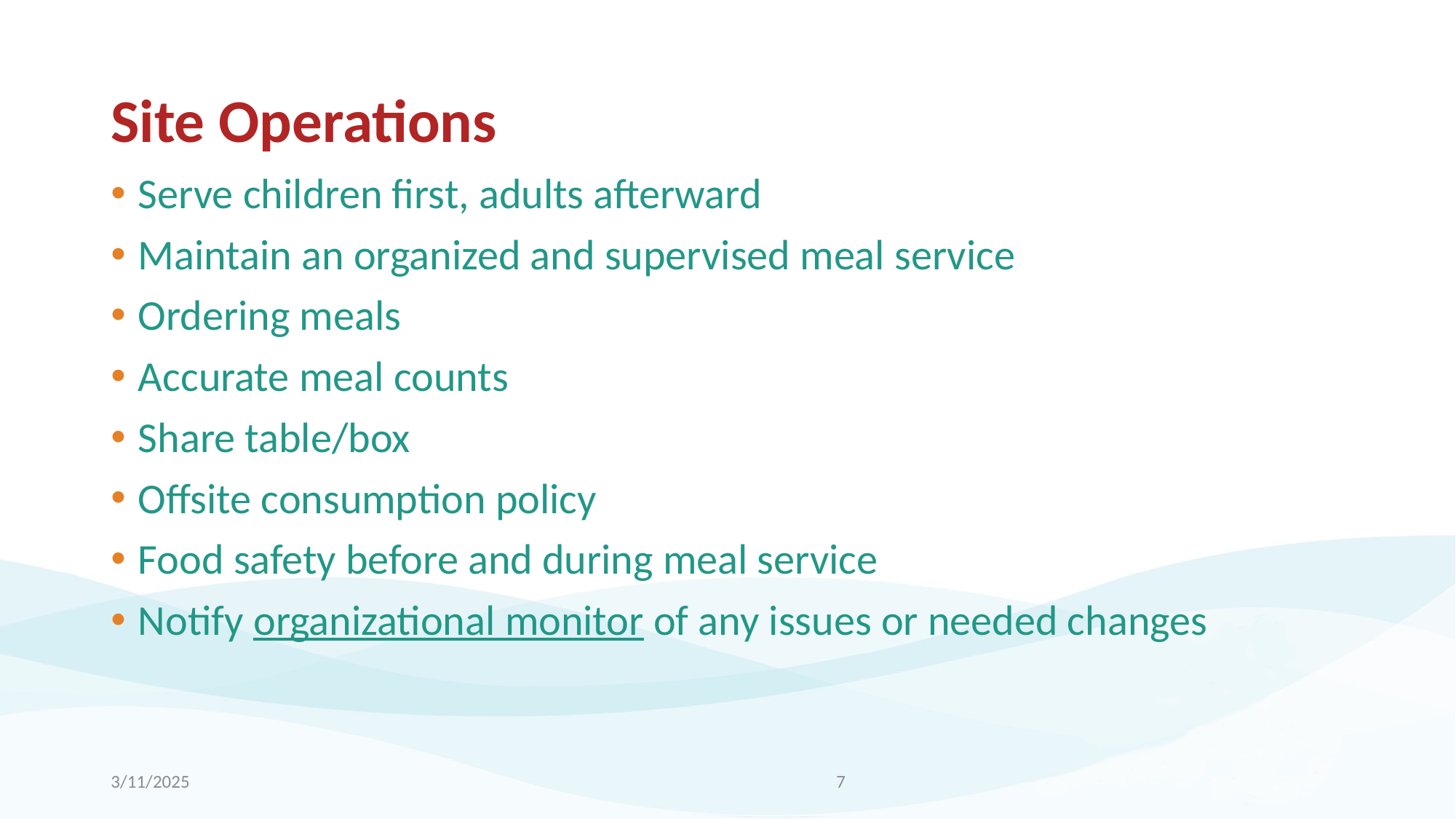

# Site Operations
Serve children first, adults afterward
Maintain an organized and supervised meal service
Ordering meals
Accurate meal counts
Share table/box
Offsite consumption policy
Food safety before and during meal service
Notify organizational monitor of any issues or needed changes

3/11/2025
7